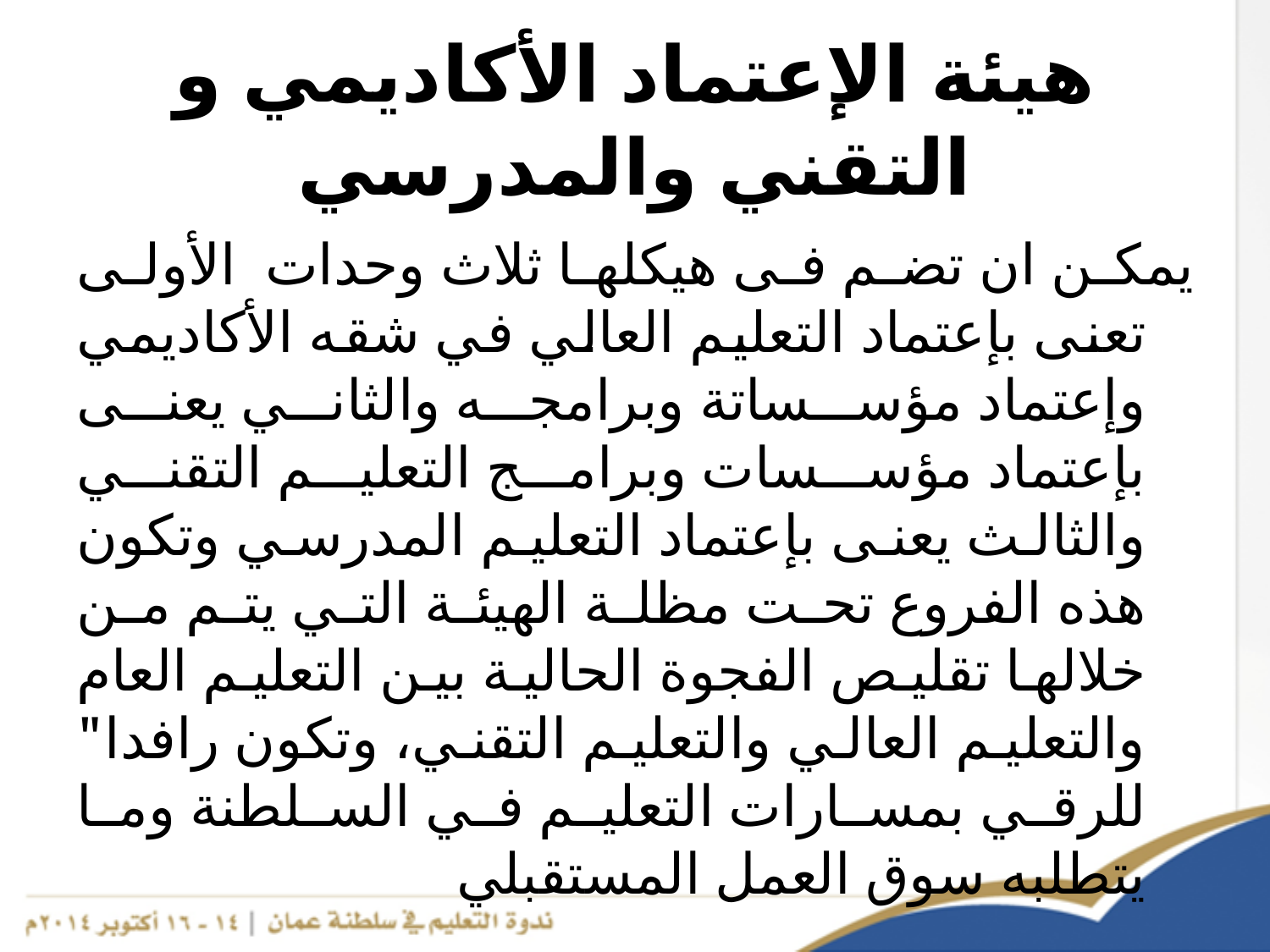

# هيئة الإعتماد الأكاديمي و التقني والمدرسي
	يمكن ان تضم فى هيكلها ثلاث وحدات  الأولى تعنى بإعتماد التعليم العالي في شقه الأكاديمي وإعتماد مؤسساتة وبرامجه والثاني يعنى بإعتماد مؤسسات وبرامج التعليم التقني والثالث يعنى بإعتماد التعليم المدرسي وتكون هذه الفروع تحت مظلة الهيئة التي يتم من خلالها تقليص الفجوة الحالية بين التعليم العام والتعليم العالي والتعليم التقني، وتكون رافدا" للرقي بمسارات التعليم في السلطنة وما يتطلبه سوق العمل المستقبلي